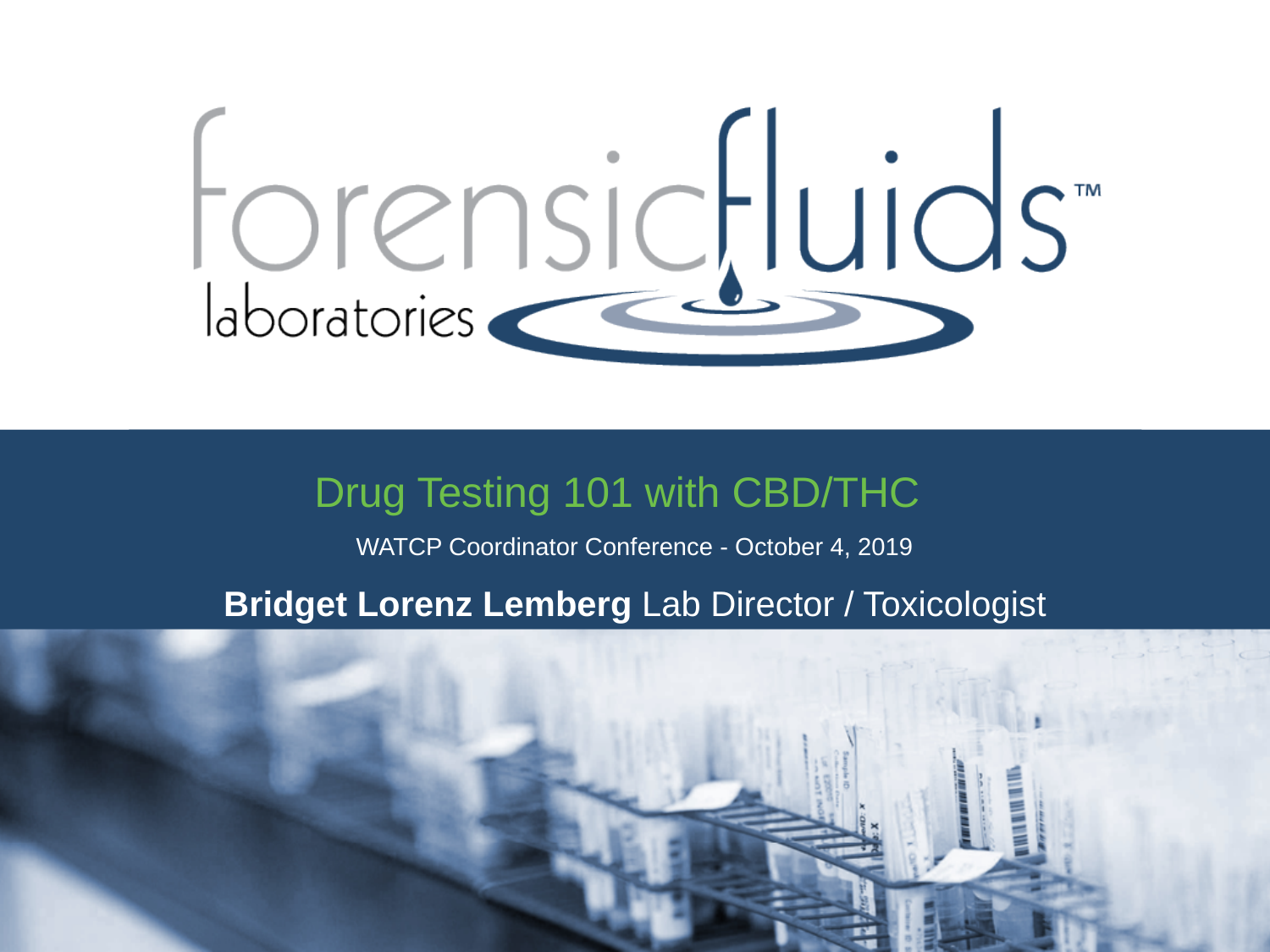

Drug Testing 101 with CBD/THC
WATCP Coordinator Conference - October 4, 2019
Bridget Lorenz Lemberg Lab Director / Toxicologist